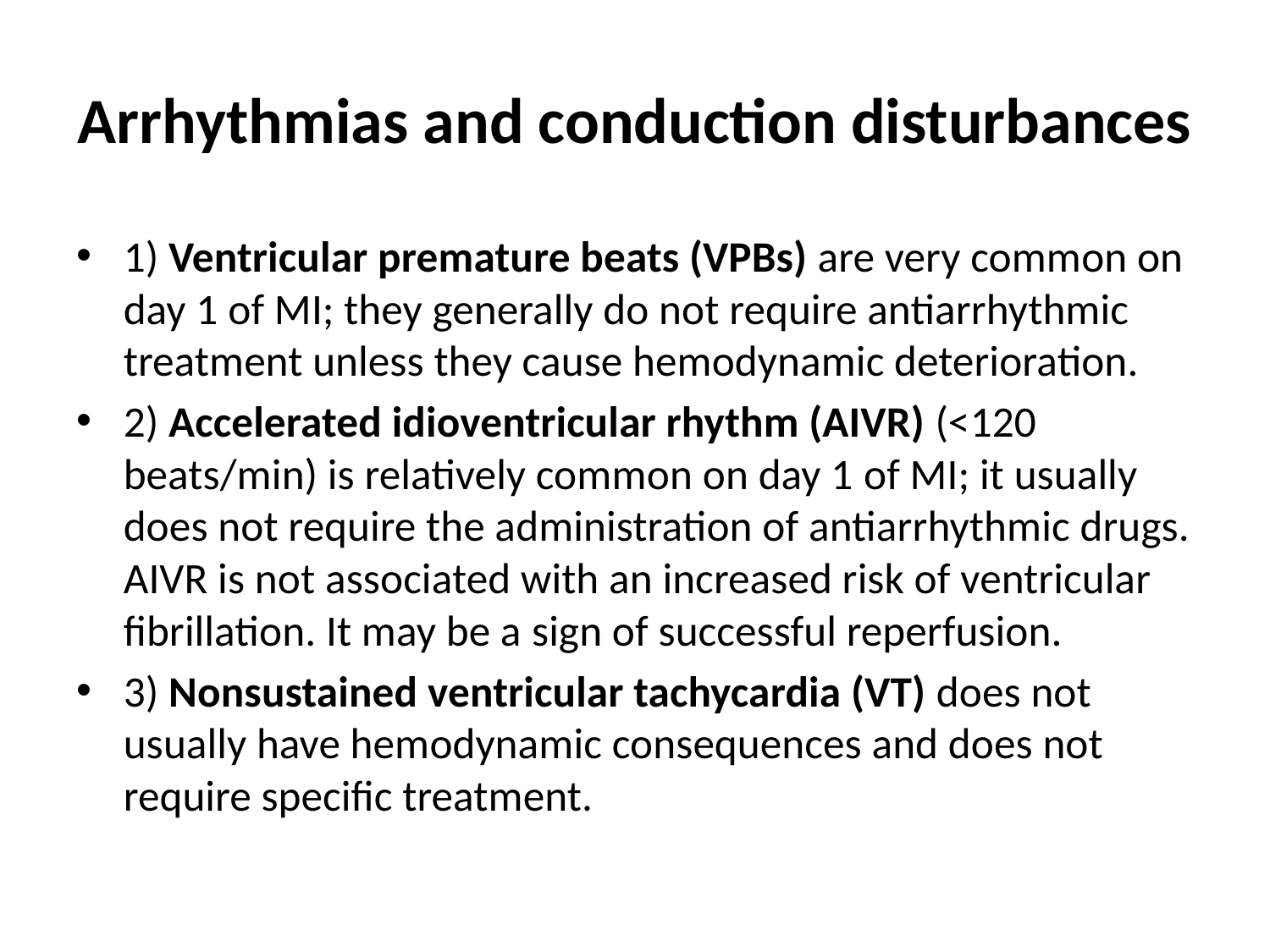

# Arrhythmias and conduction disturbances
1) Ventricular premature beats (VPBs) are very common on day 1 of MI; they generally do not require antiarrhythmic treatment unless they cause hemodynamic deterioration.
2) Accelerated idioventricular rhythm (AIVR) (<120 beats/min) is relatively common on day 1 of MI; it usually does not require the administration of antiarrhythmic drugs. AIVR is not associated with an increased risk of ventricular fibrillation. It may be a sign of successful reperfusion.
3) Nonsustained ventricular tachycardia (VT) does not usually have hemodynamic consequences and does not require specific treatment.